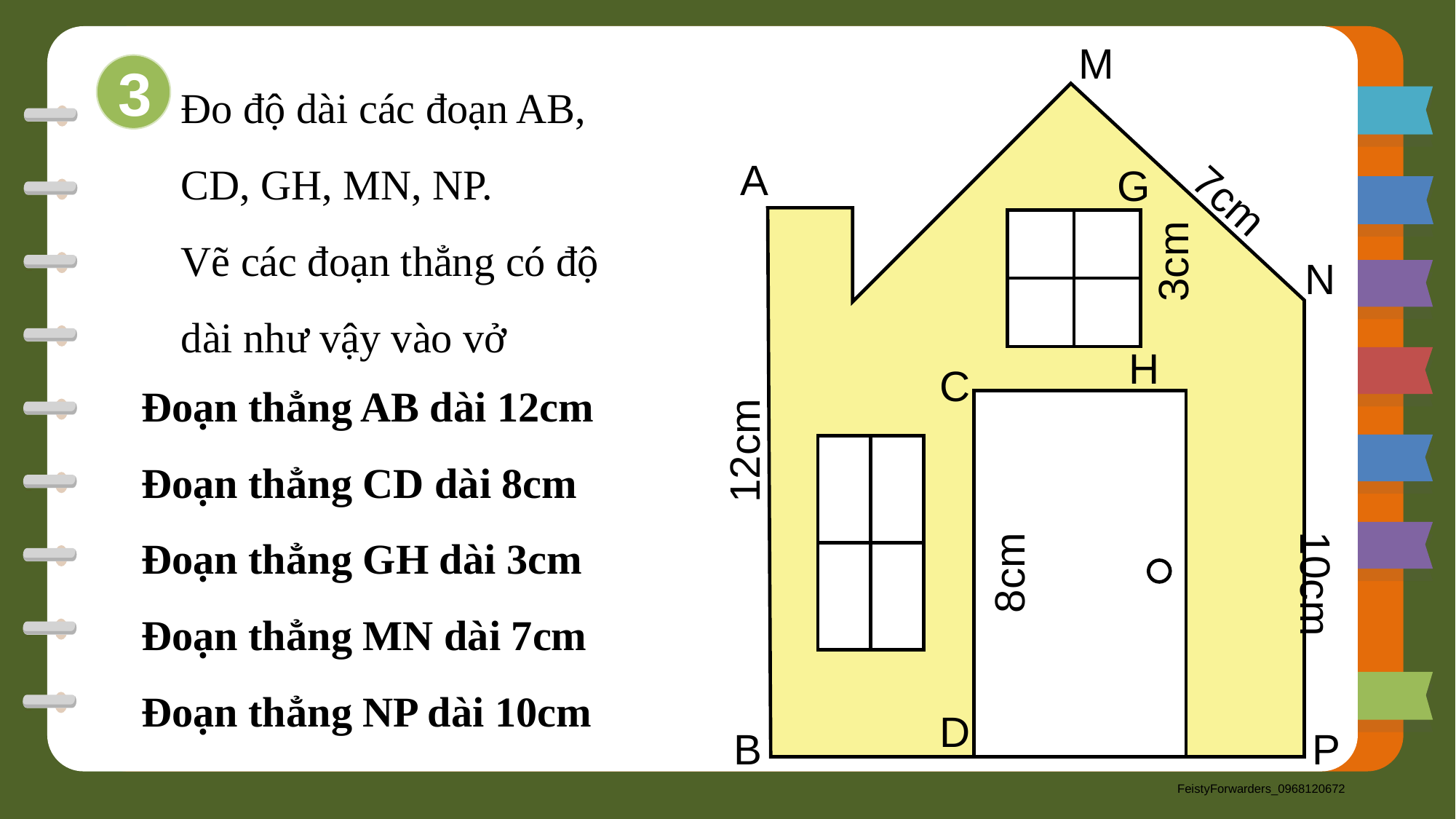

M

A
G

N
H
C

D
B
P
Đo độ dài các đoạn AB, CD, GH, MN, NP.
Vẽ các đoạn thẳng có độ dài như vậy vào vở
3
7cm
3cm
Đoạn thẳng AB dài 12cm
Đoạn thẳng CD dài 8cm
Đoạn thẳng GH dài 3cm
Đoạn thẳng MN dài 7cm
Đoạn thẳng NP dài 10cm

12cm
8cm
10cm